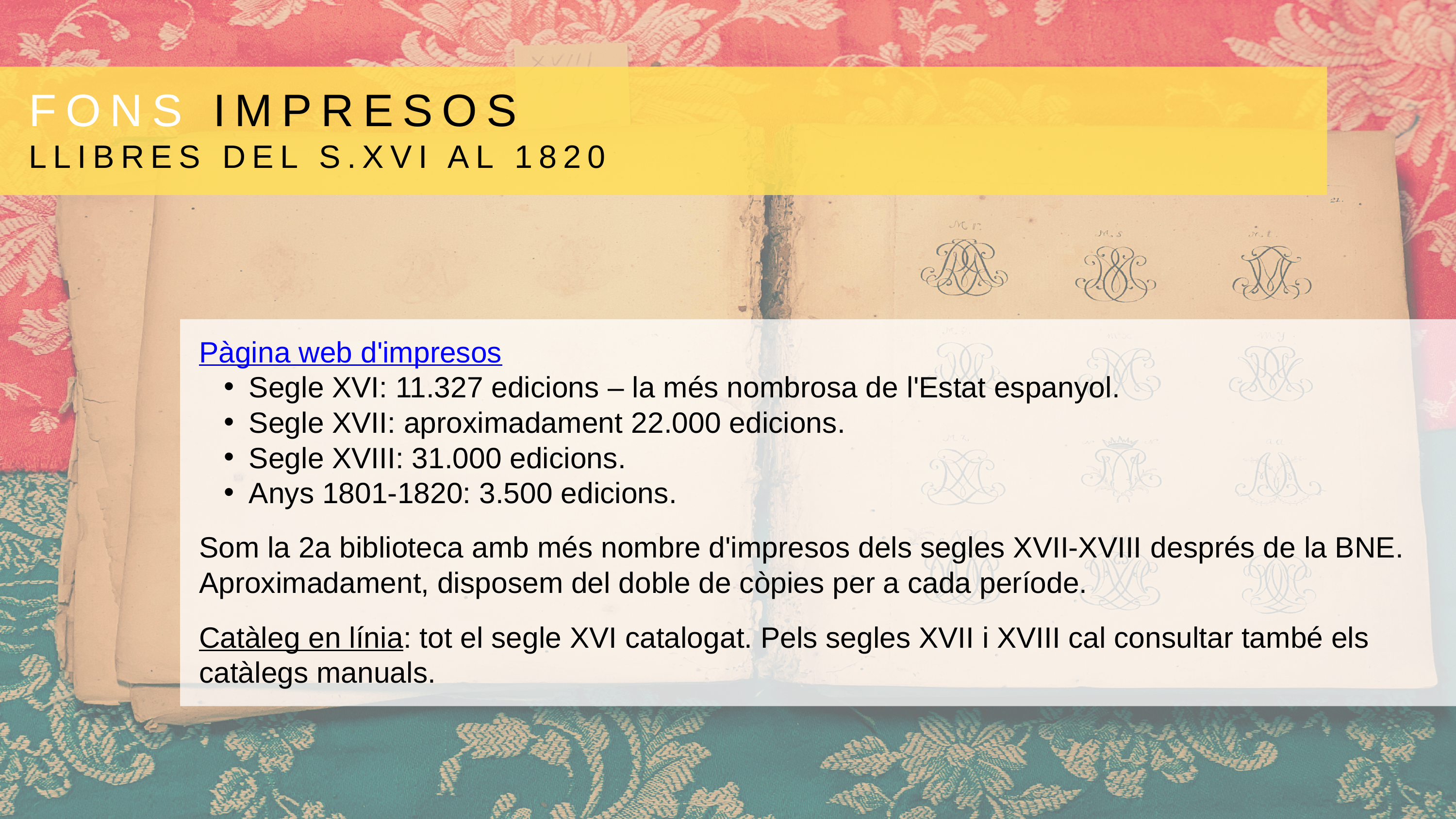

FONS IMPRESOS
LLIBRES DEL S.XVI AL 1820

Pàgina web d'impresos
Segle XVI: 11.327 edicions – la més nombrosa de l'Estat espanyol.
Segle XVII: aproximadament 22.000 edicions.
Segle XVIII: 31.000 edicions.
Anys 1801-1820: 3.500 edicions.

Som la 2a biblioteca amb més nombre d'impresos dels segles XVII-XVIII després de la BNE. Aproximadament, disposem del doble de còpies per a cada període.

Catàleg en línia: tot el segle XVI catalogat. Pels segles XVII i XVIII cal consultar també els catàlegs manuals.